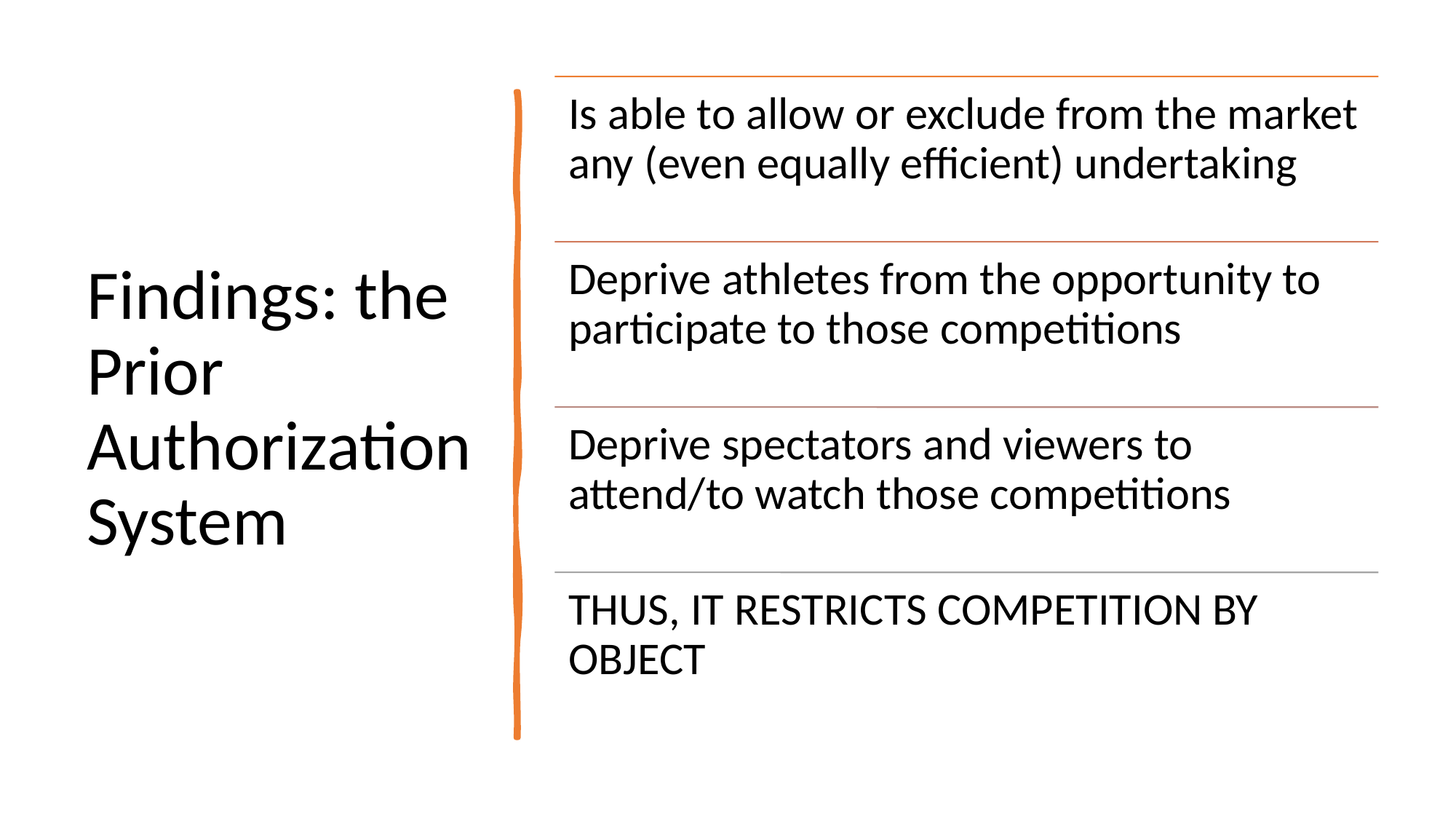

Is able to allow or exclude from the market any (even equally efficient) undertaking
Deprive athletes from the opportunity to participate to those competitions
Deprive spectators and viewers to attend/to watch those competitions
THUS, IT RESTRICTS COMPETITION BY OBJECT
# Findings: the Prior Authorization System